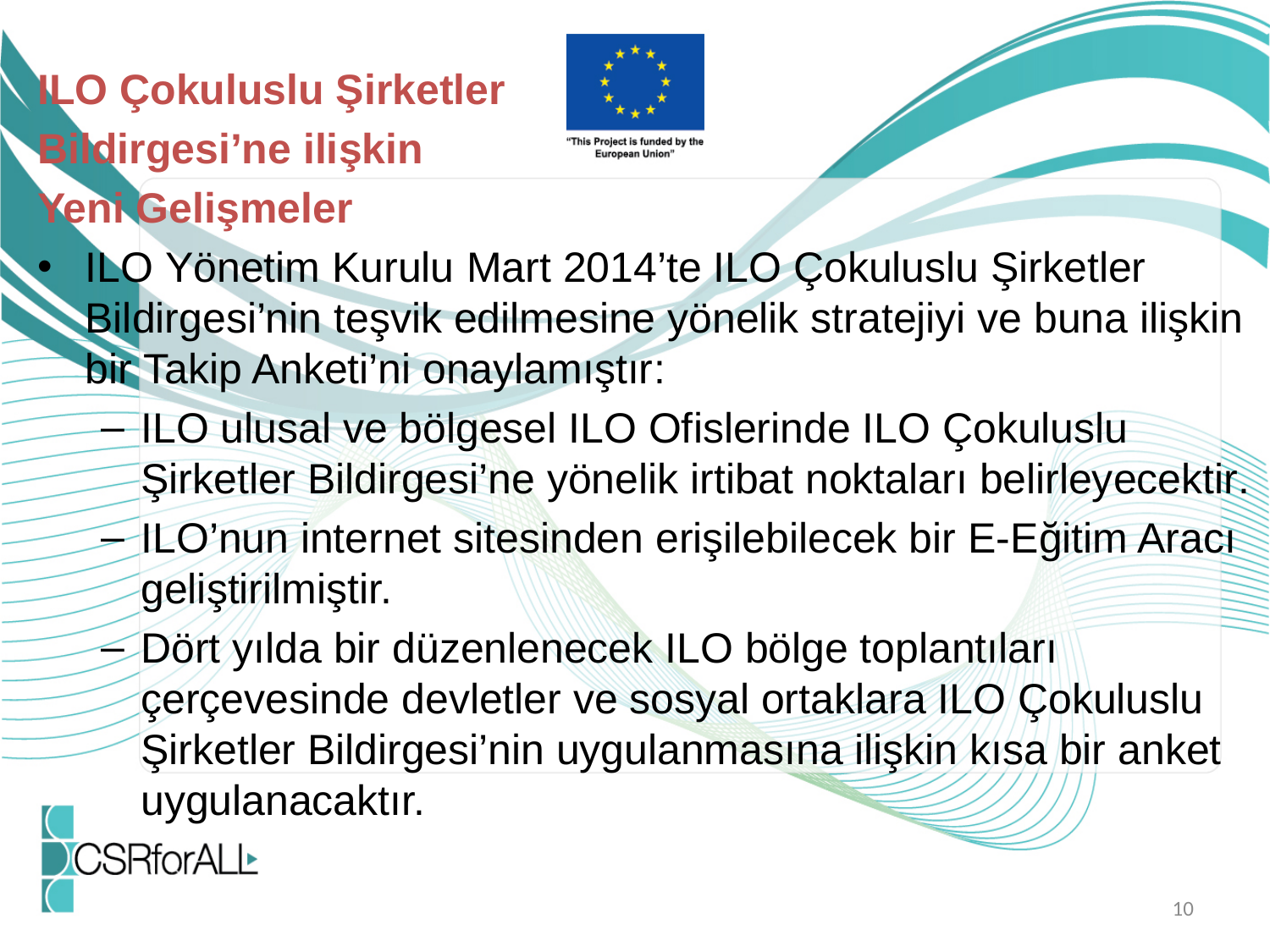

ILO Çokuluslu Şirketler
Bildirgesi’ne ilişkin
Yeni Gelişmeler
ILO Yönetim Kurulu Mart 2014’te ILO Çokuluslu Şirketler Bildirgesi’nin teşvik edilmesine yönelik stratejiyi ve buna ilişkin bir Takip Anketi’ni onaylamıştır:
ILO ulusal ve bölgesel ILO Ofislerinde ILO Çokuluslu Şirketler Bildirgesi’ne yönelik irtibat noktaları belirleyecektir.
ILO’nun internet sitesinden erişilebilecek bir E-Eğitim Aracı geliştirilmiştir.
Dört yılda bir düzenlenecek ILO bölge toplantıları çerçevesinde devletler ve sosyal ortaklara ILO Çokuluslu Şirketler Bildirgesi’nin uygulanmasına ilişkin kısa bir anket uygulanacaktır.
10